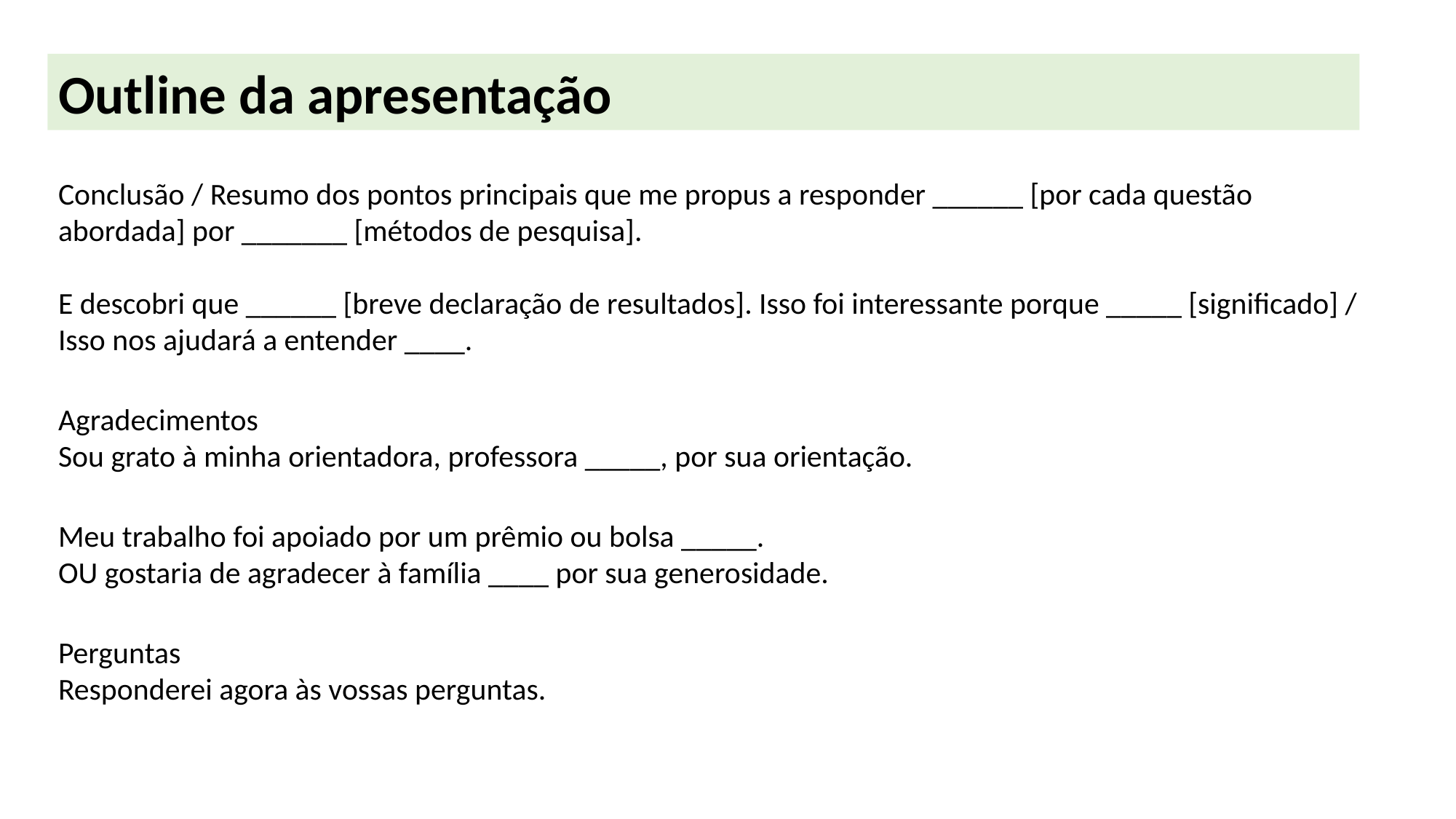

Outline da apresentação
Conclusão / Resumo dos pontos principais que me propus a responder ______ [por cada questão abordada] por _______ [métodos de pesquisa].

E descobri que ______ [breve declaração de resultados]. Isso foi interessante porque _____ [significado] / Isso nos ajudará a entender ____.
Agradecimentos
Sou grato à minha orientadora, professora _____, por sua orientação.
Meu trabalho foi apoiado por um prêmio ou bolsa _____.
OU gostaria de agradecer à família ____ por sua generosidade.
Perguntas
Responderei agora às vossas perguntas.